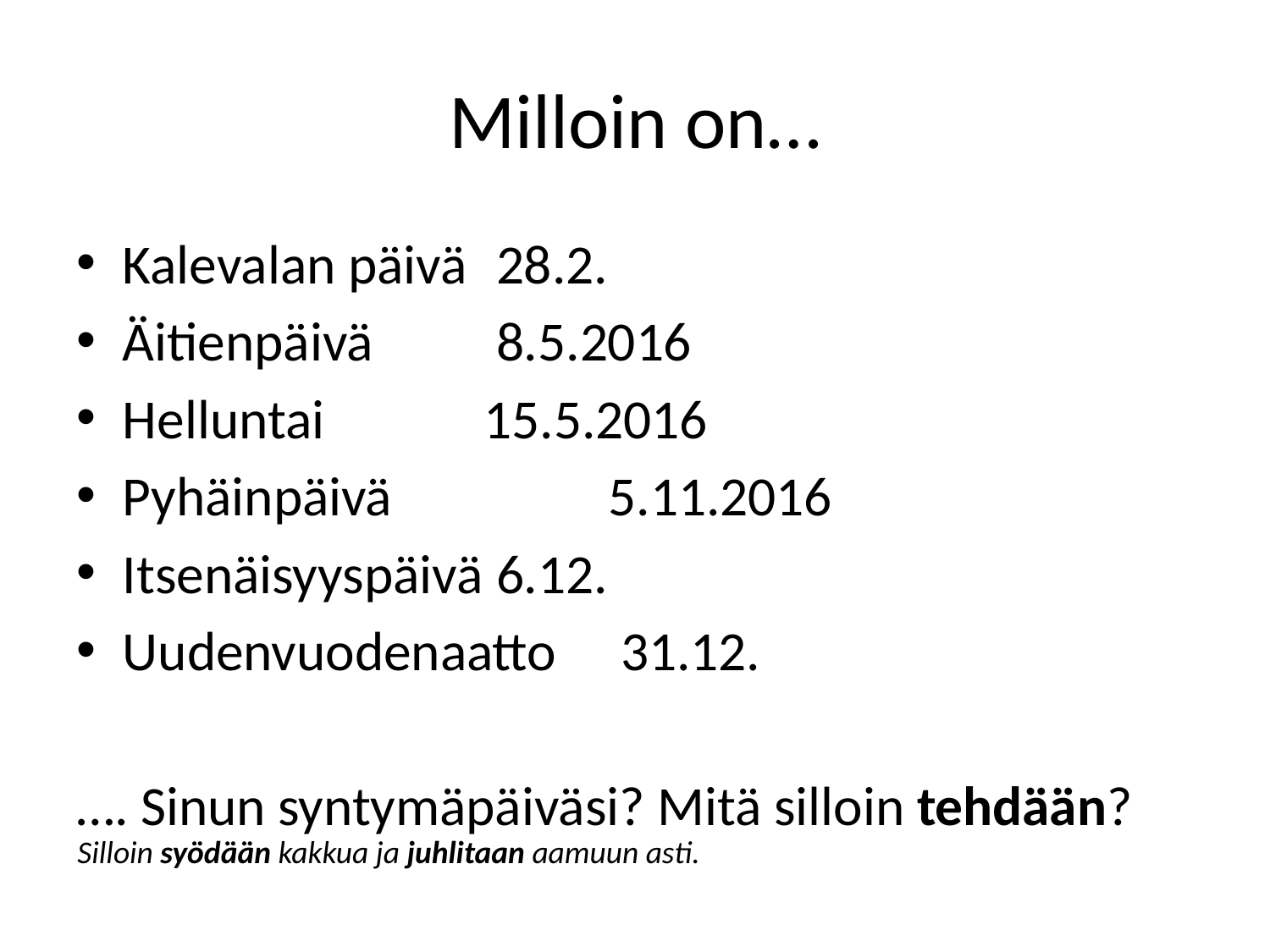

# Milloin on…
Kalevalan päivä 				28.2.
Äitienpäivä					8.5.2016
Helluntai				         15.5.2016
Pyhäinpäivä				         5.11.2016
Itsenäisyyspäivä 				6.12.
Uudenvuodenaatto 				31.12.

…. Sinun syntymäpäiväsi? Mitä silloin tehdään?

Silloin syödään kakkua ja juhlitaan aamuun asti.